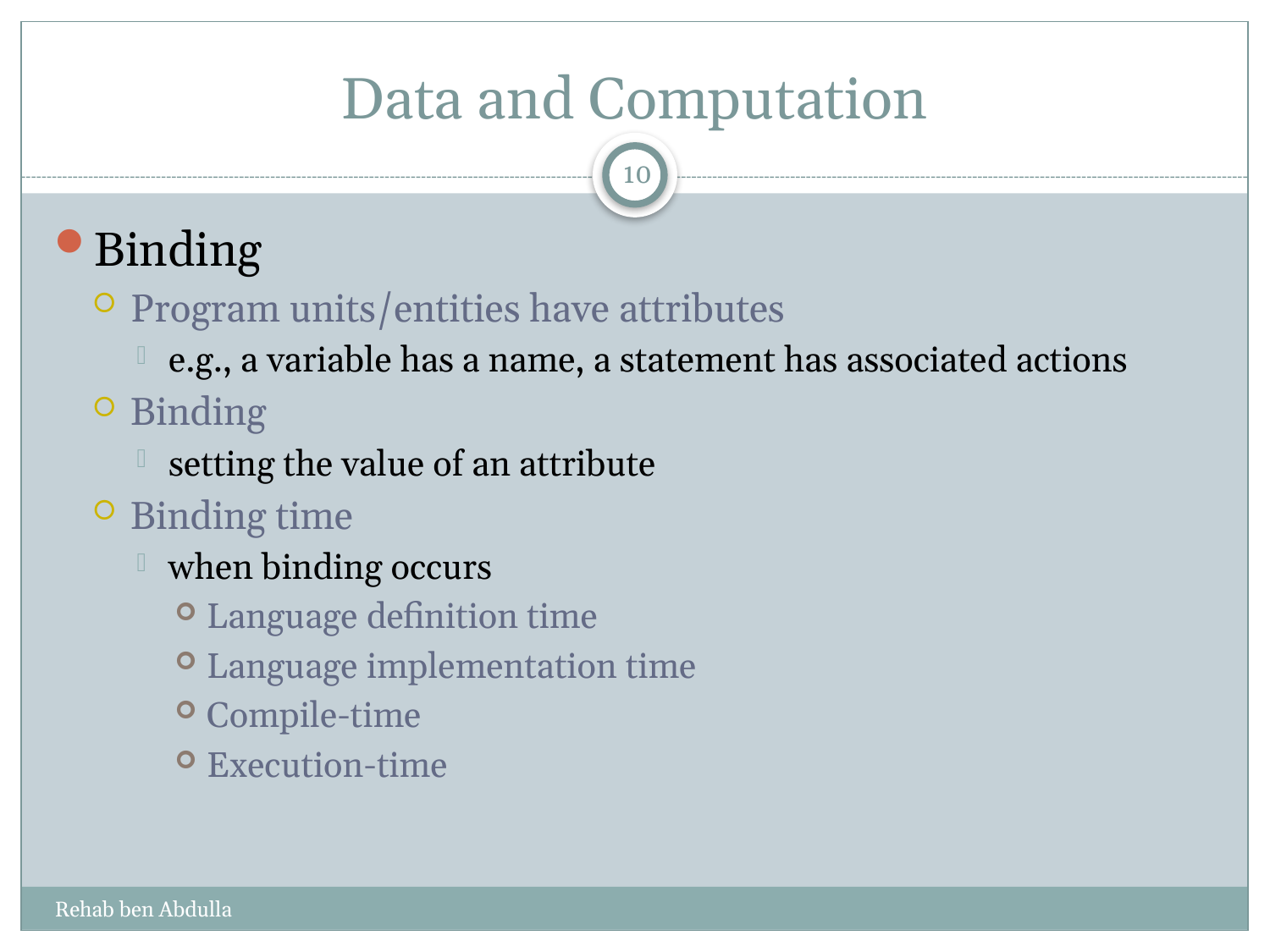

# Data and Computation
10
Binding
Program units/entities have attributes
e.g., a variable has a name, a statement has associated actions
Binding
setting the value of an attribute
Binding time
when binding occurs
Language definition time
Language implementation time
Compile-time
Execution-time

Rehab ben Abdulla